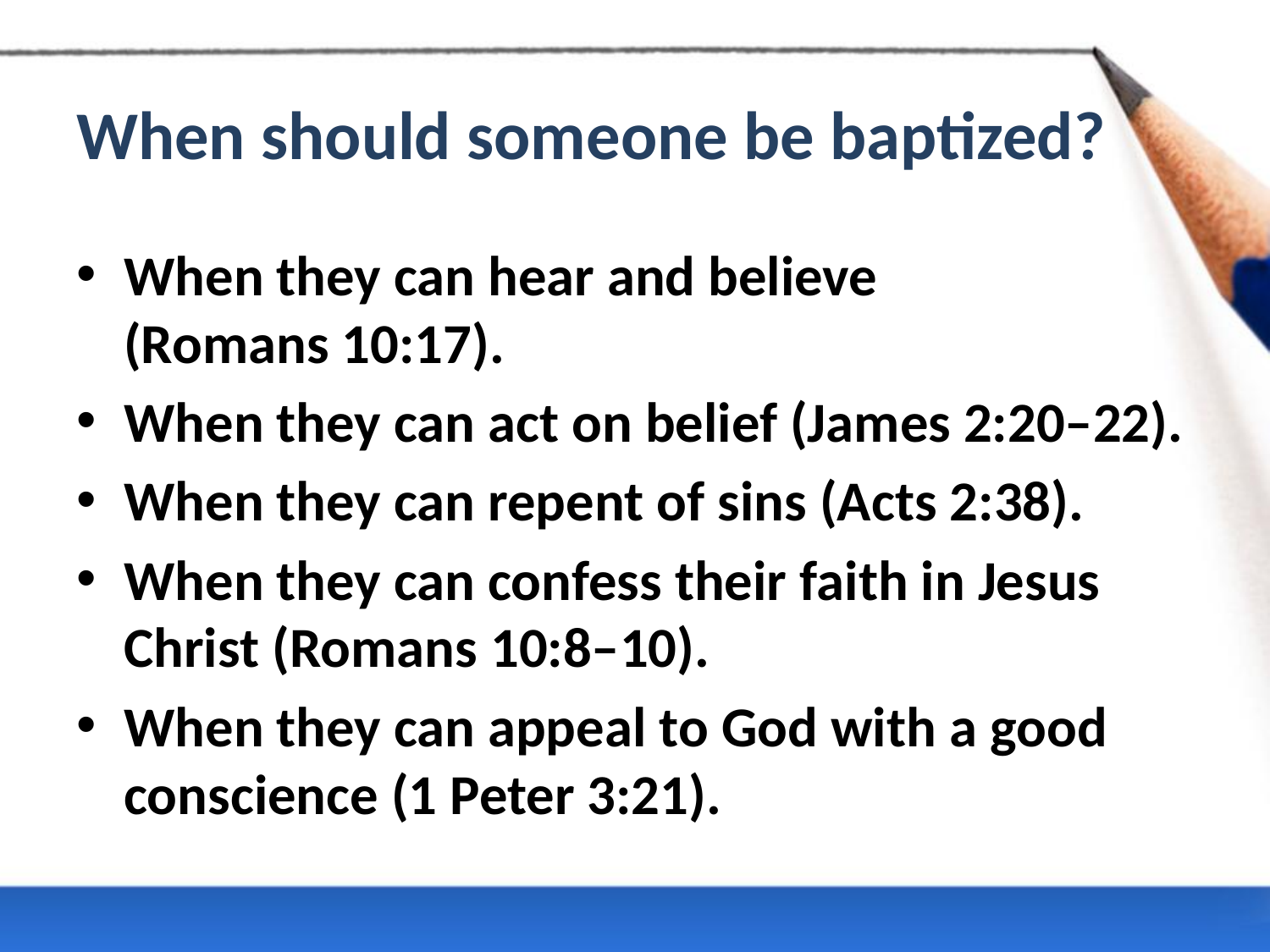

# When should someone be baptized?
When they can hear and believe
(Romans 10:17).
When they can act on belief (James 2:20–22).
When they can repent of sins (Acts 2:38).
When they can confess their faith in Jesus Christ (Romans 10:8–10).
When they can appeal to God with a good conscience (1 Peter 3:21).